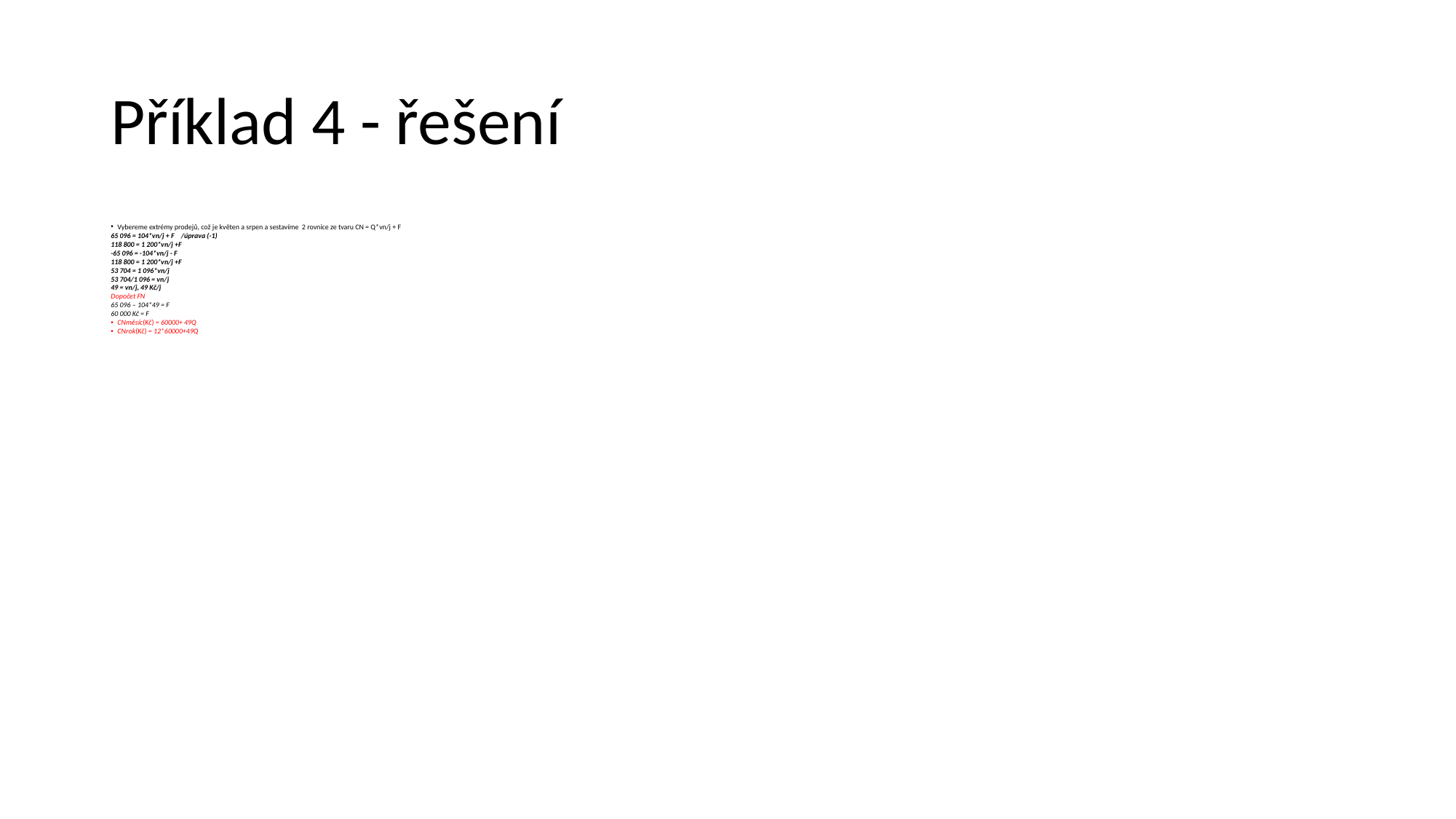

# Příklad 4 - řešení
Vybereme extrémy prodejů, což je květen a srpen a sestavíme  2 rovnice ze tvaru CN = Q*vn/j + F
65 096 = 104*vn/j + F    /úprava (-1)
118 800 = 1 200*vn/j +F
-65 096 = -104*vn/j - F
118 800 = 1 200*vn/j +F
53 704 = 1 096*vn/j
53 704/1 096 = vn/j
49 = vn/j, 49 Kč/j
Dopočet FN
65 096 – 104*49 = F
60 000 Kč = F
CNměsíc(Kč) = 60000+ 49Q
CNrok(Kč) = 12*60000+49Q